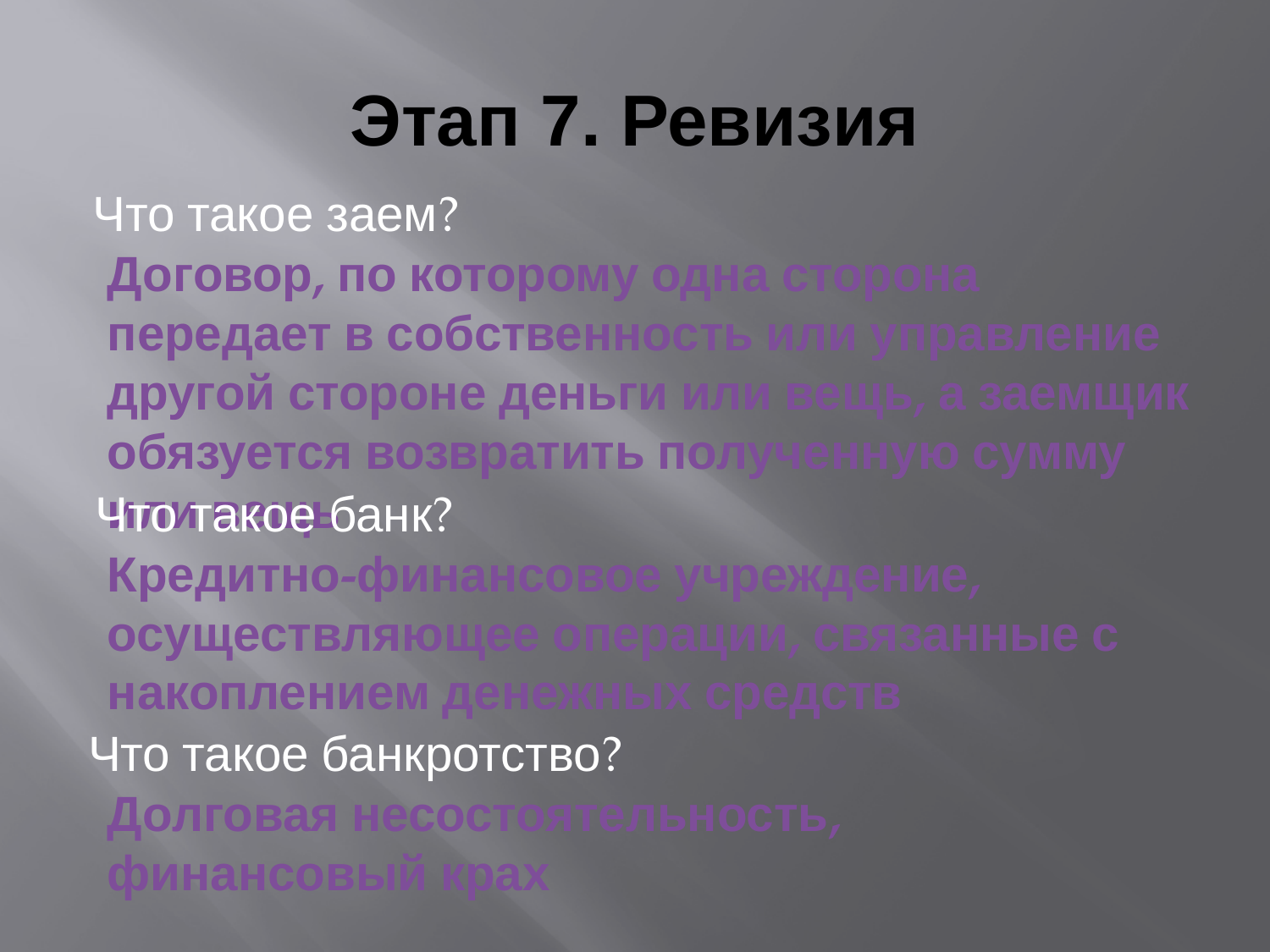

# Этап 7. Ревизия
Что такое заем?
Договор, по которому одна сторона передает в собственность или управление другой стороне деньги или вещь, а заемщик обязуется возвратить полученную сумму или вещь
Что такое банк?
Кредитно-финансовое учреждение, осуществляющее операции, связанные с накоплением денежных средств
Что такое банкротство?
Долговая несостоятельность, финансовый крах